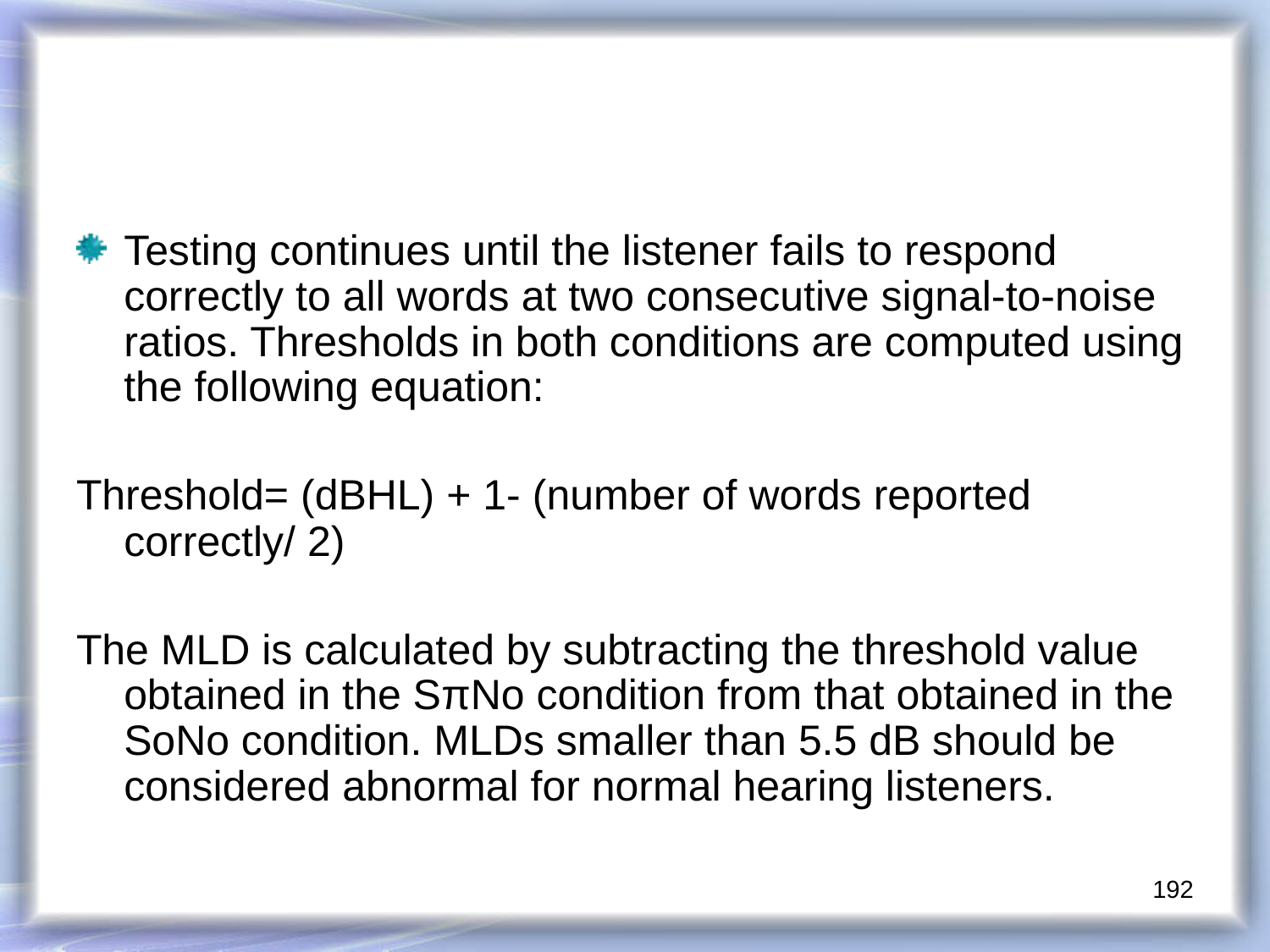

Testing continues until the listener fails to respond correctly to all words at two consecutive signal-to-noise ratios. Thresholds in both conditions are computed using the following equation:

Threshold= (dBHL) + 1- (number of words reported correctly/ 2)

The MLD is calculated by subtracting the threshold value obtained in the SπNo condition from that obtained in the SoNo condition. MLDs smaller than 5.5 dB should be considered abnormal for normal hearing listeners.

192